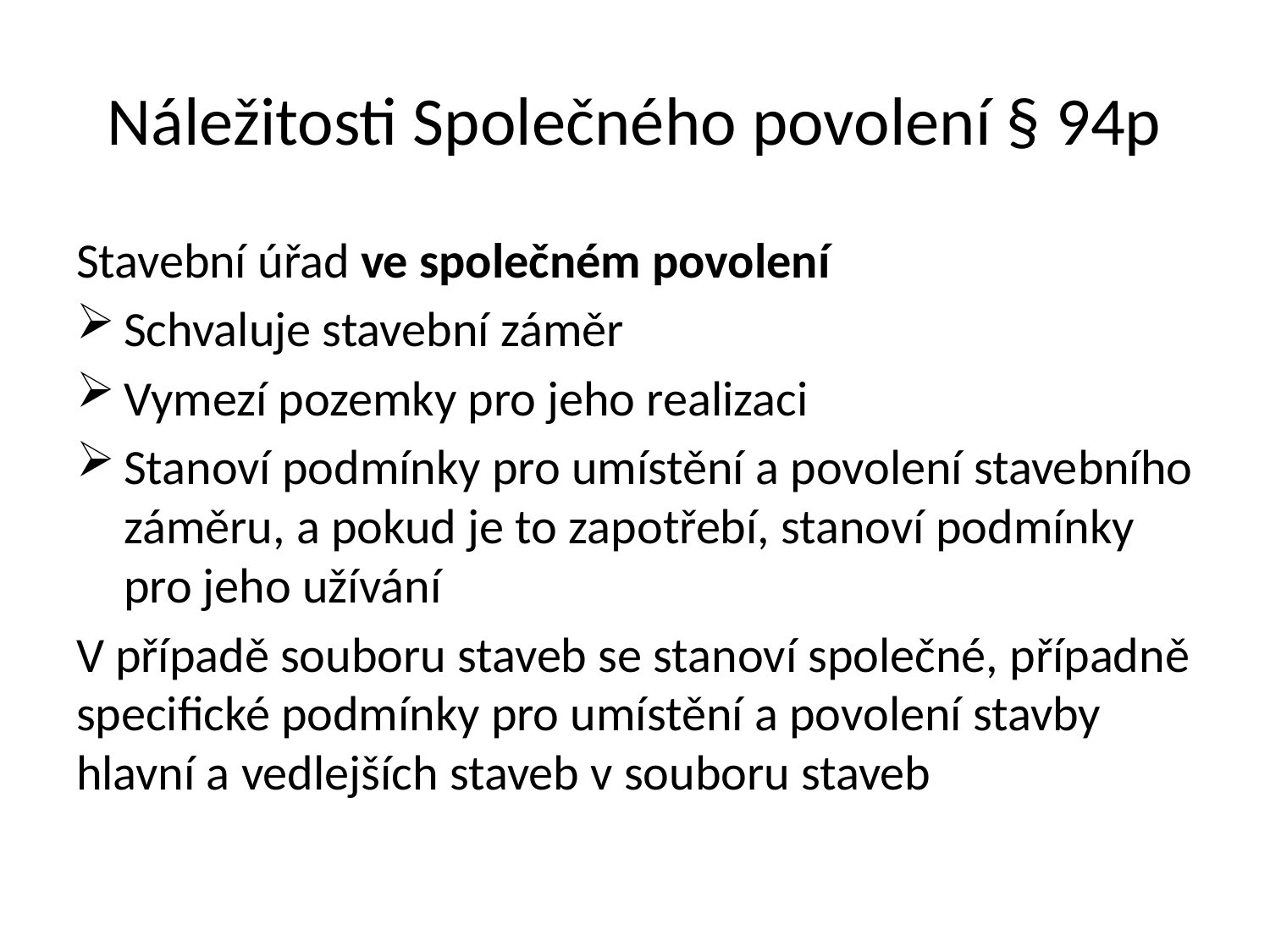

# Náležitosti Společného povolení § 94p
Stavební úřad ve společném povolení
Schvaluje stavební záměr
Vymezí pozemky pro jeho realizaci
Stanoví podmínky pro umístění a povolení stavebního záměru, a pokud je to zapotřebí, stanoví podmínky pro jeho užívání
V případě souboru staveb se stanoví společné, případně specifické podmínky pro umístění a povolení stavby hlavní a vedlejších staveb v souboru staveb